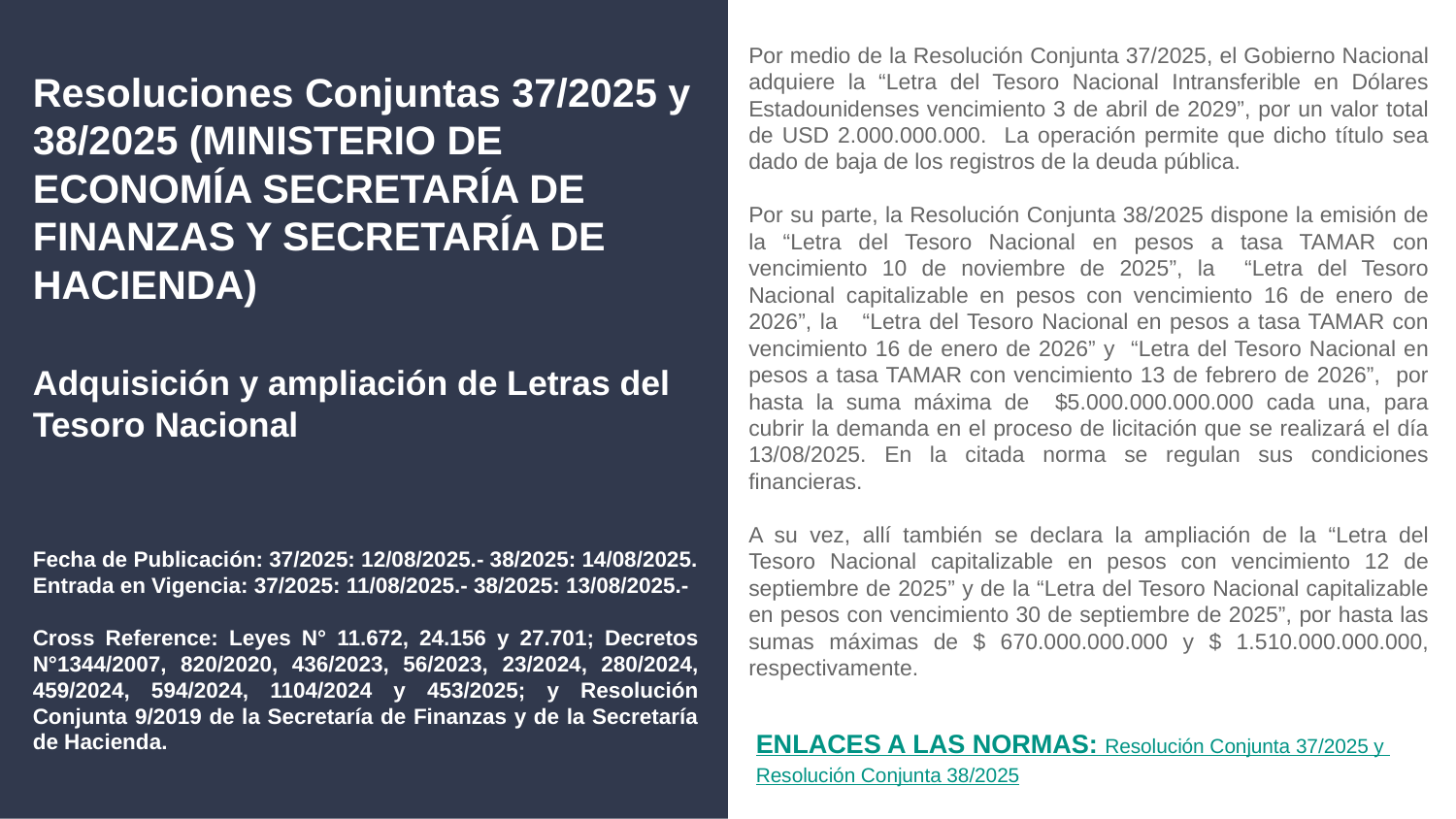

# Resoluciones Conjuntas 37/2025 y 38/2025 (MINISTERIO DE ECONOMÍA SECRETARÍA DE FINANZAS Y SECRETARÍA DE HACIENDA)

Adquisición y ampliación de Letras del Tesoro Nacional

Fecha de Publicación: 37/2025: 12/08/2025.- 38/2025: 14/08/2025.
Entrada en Vigencia: 37/2025: 11/08/2025.- 38/2025: 13/08/2025.-

Cross Reference: Leyes N° 11.672, 24.156 y 27.701; Decretos N°1344/2007, 820/2020, 436/2023, 56/2023, 23/2024, 280/2024, 459/2024, 594/2024, 1104/2024 y 453/2025; y Resolución Conjunta 9/2019 de la Secretaría de Finanzas y de la Secretaría de Hacienda.
Por medio de la Resolución Conjunta 37/2025, el Gobierno Nacional adquiere la “Letra del Tesoro Nacional Intransferible en Dólares Estadounidenses vencimiento 3 de abril de 2029”, por un valor total de USD 2.000.000.000.  La operación permite que dicho título sea dado de baja de los registros de la deuda pública.

Por su parte, la Resolución Conjunta 38/2025 dispone la emisión de la “Letra del Tesoro Nacional en pesos a tasa TAMAR con vencimiento 10 de noviembre de 2025”, la  “Letra del Tesoro Nacional capitalizable en pesos con vencimiento 16 de enero de 2026”, la   “Letra del Tesoro Nacional en pesos a tasa TAMAR con vencimiento 16 de enero de 2026” y  “Letra del Tesoro Nacional en pesos a tasa TAMAR con vencimiento 13 de febrero de 2026”,  por hasta la suma máxima de  $5.000.000.000.000 cada una, para cubrir la demanda en el proceso de licitación que se realizará el día 13/08/2025. En la citada norma se regulan sus condiciones financieras.

A su vez, allí también se declara la ampliación de la “Letra del Tesoro Nacional capitalizable en pesos con vencimiento 12 de septiembre de 2025” y de la “Letra del Tesoro Nacional capitalizable en pesos con vencimiento 30 de septiembre de 2025”, por hasta las sumas máximas de $ 670.000.000.000 y $ 1.510.000.000.000, respectivamente.

ENLACES A LAS NORMAS: Resolución Conjunta 37/2025 y Resolución Conjunta 38/2025